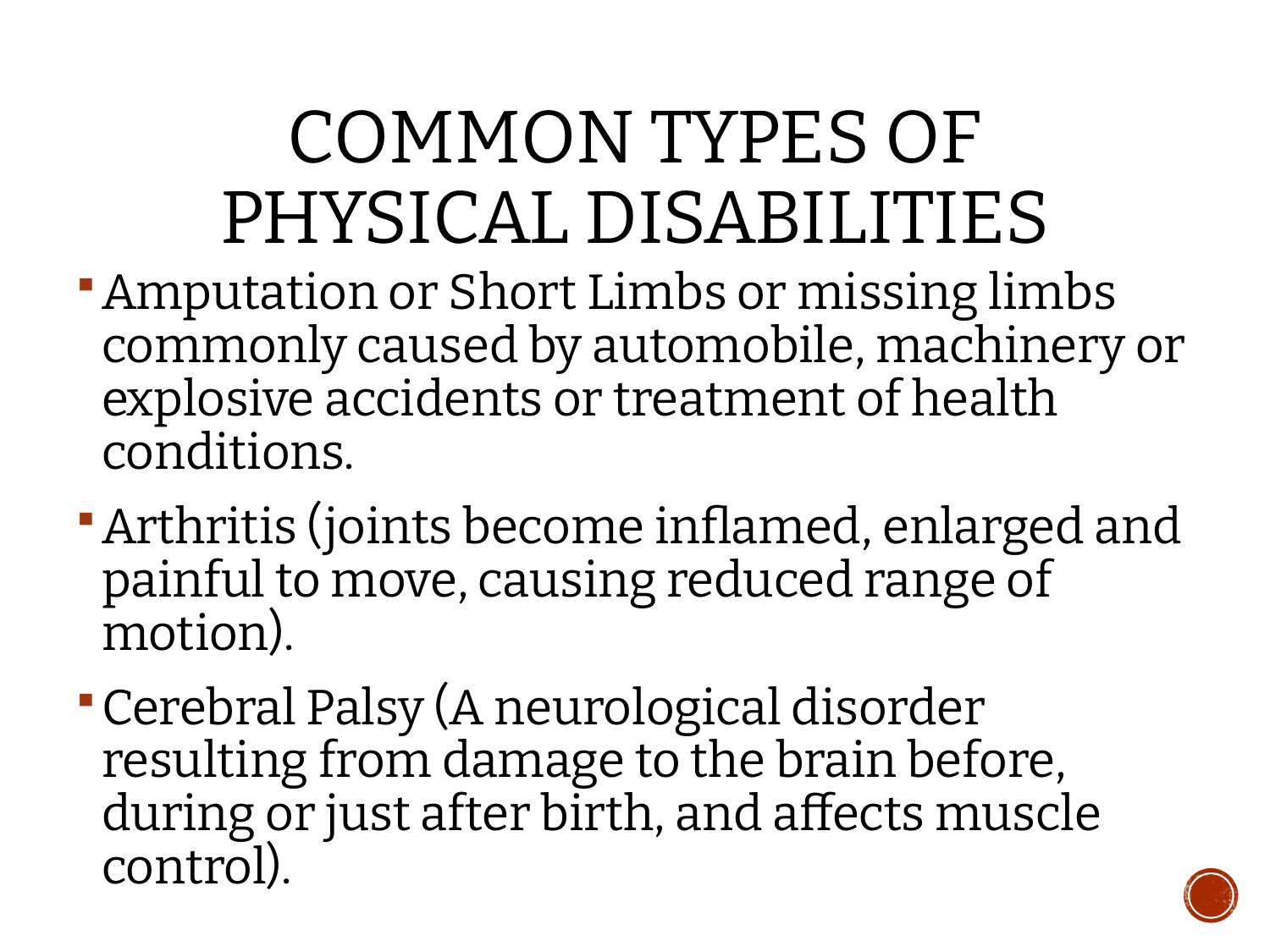

# Common Types of Physical Disabilities
Amputation or Short Limbs or missing limbs commonly caused by automobile, machinery or explosive accidents or treatment of health conditions.
Arthritis (joints become inflamed, enlarged and painful to move, causing reduced range of motion).
Cerebral Palsy (A neurological disorder resulting from damage to the brain before, during or just after birth, and affects muscle control).